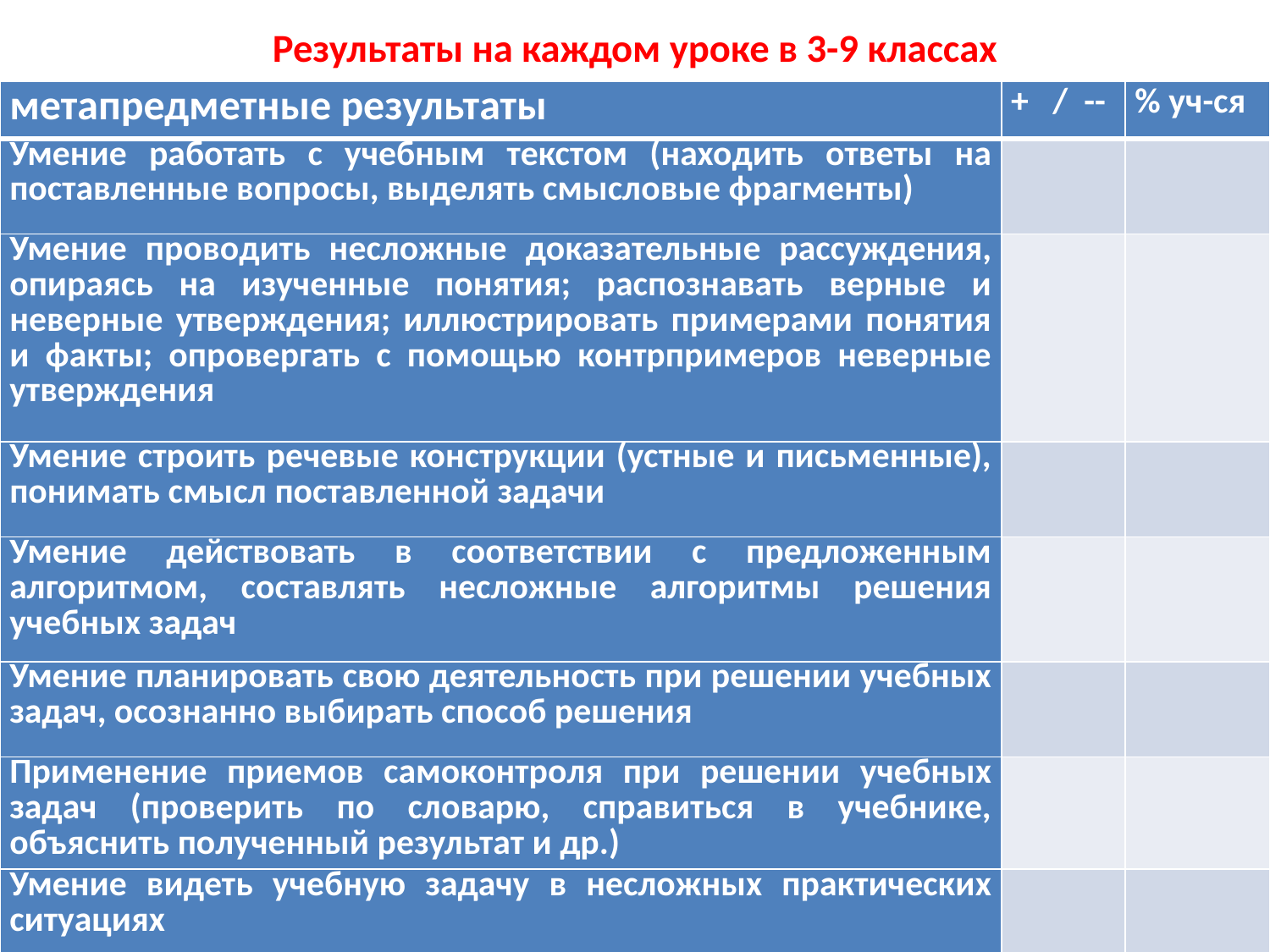

# Результаты на каждом уроке в 3-9 классах
| метапредметные результаты | + / -- | % уч-ся |
| --- | --- | --- |
| Умение работать с учебным текстом (находить ответы на поставленные вопросы, выделять смысловые фрагменты) |  |  |
| Умение проводить несложные доказательные рассуждения, опираясь на изученные понятия; распознавать верные и неверные утверждения; иллюстрировать примерами понятия и факты; опровергать с помощью контрпримеров неверные утверждения |  |  |
| Умение строить речевые конструкции (устные и письменные), понимать смысл поставленной задачи |  |  |
| Умение действовать в соответствии с предложенным алгоритмом, составлять несложные алгоритмы решения учебных задач |  |  |
| Умение планировать свою деятельность при решении учебных задач, осознанно выбирать способ решения |  |  |
| Применение приемов самоконтроля при решении учебных задач (проверить по словарю, справиться в учебнике, объяснить полученный результат и др.) |  |  |
| Умение видеть учебную задачу в несложных практических ситуациях |  |  |